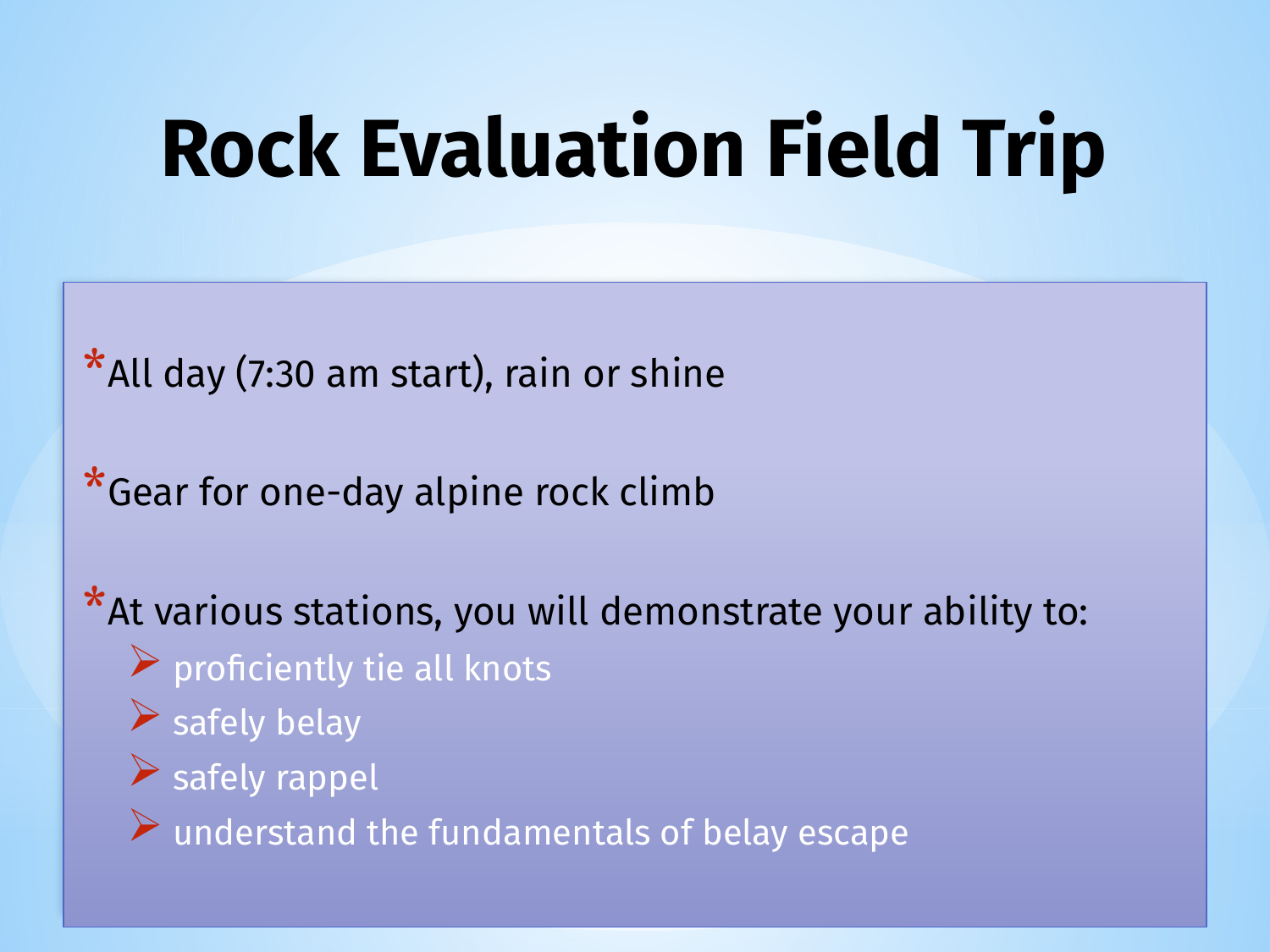

# Rock Evaluation Field Trip

All day (7:30 am start), rain or shine

Gear for one-day alpine rock climb

At various stations, you will demonstrate your ability to:
 proficiently tie all knots
 safely belay
 safely rappel
 understand the fundamentals of belay escape